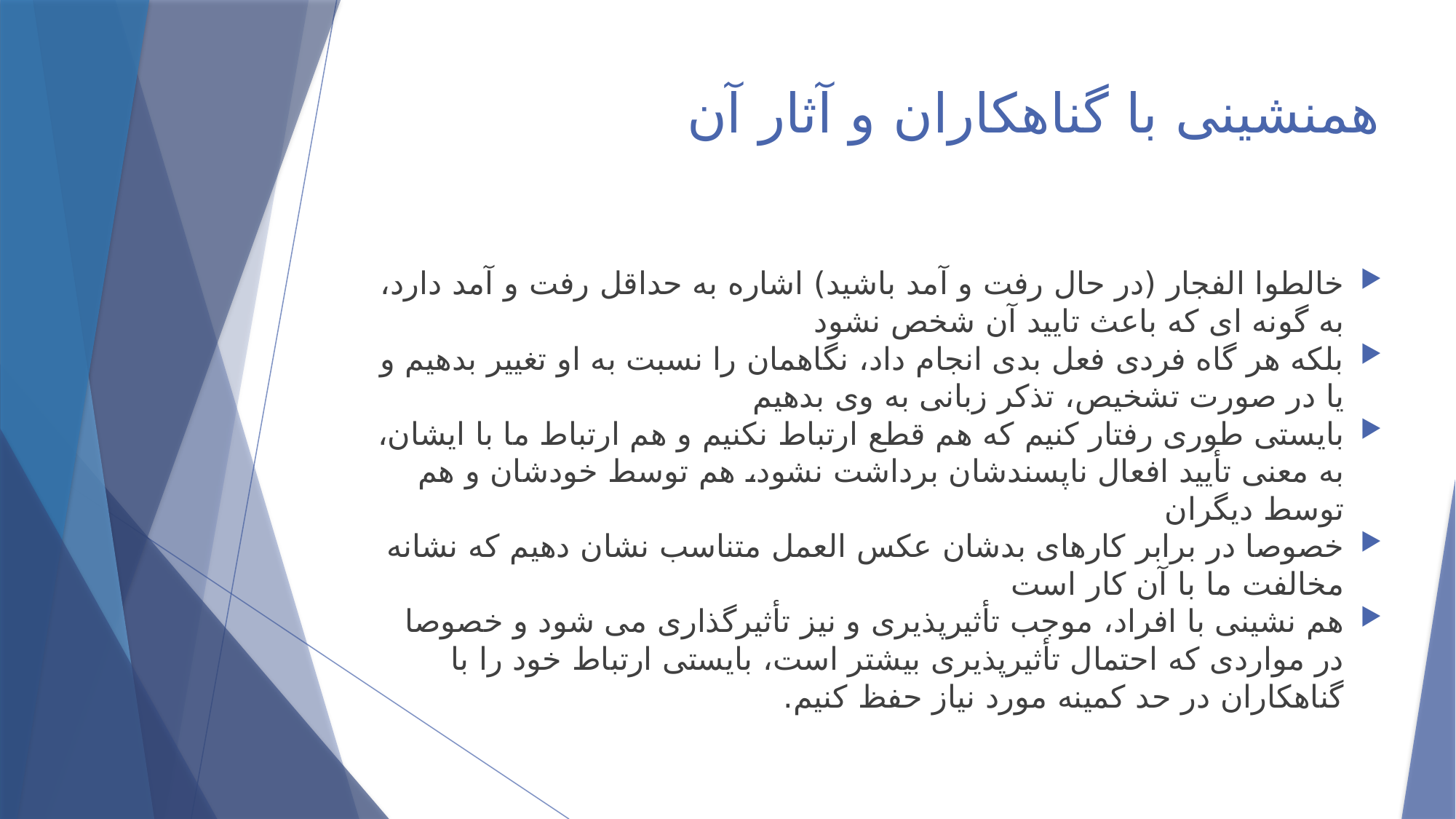

# همنشینی با گناهکاران و آثار آن
خالطوا الفجار (در حال رفت و آمد باشید) اشاره به حداقل رفت و آمد دارد، به گونه ای که باعث تایید آن شخص نشود
بلکه هر گاه فردی فعل بدی انجام داد، نگاهمان را نسبت به او تغییر بدهیم و یا در صورت تشخیص، تذکر زبانی به وی بدهیم
بایستی طوری رفتار کنیم که هم قطع ارتباط نکنیم و هم ارتباط ما با ایشان، به معنی تأیید افعال ناپسندشان برداشت نشود، هم توسط خودشان و هم توسط دیگران
خصوصا در برابر کارهای بدشان عکس العمل متناسب نشان دهیم که نشانه مخالفت ما با آن کار است
هم نشینی با افراد، موجب تأثیرپذیری و نیز تأثیرگذاری می شود و خصوصا در مواردی که احتمال تأثیرپذیری بیشتر است، بایستی ارتباط خود را با گناهکاران در حد کمینه مورد نیاز حفظ کنیم.